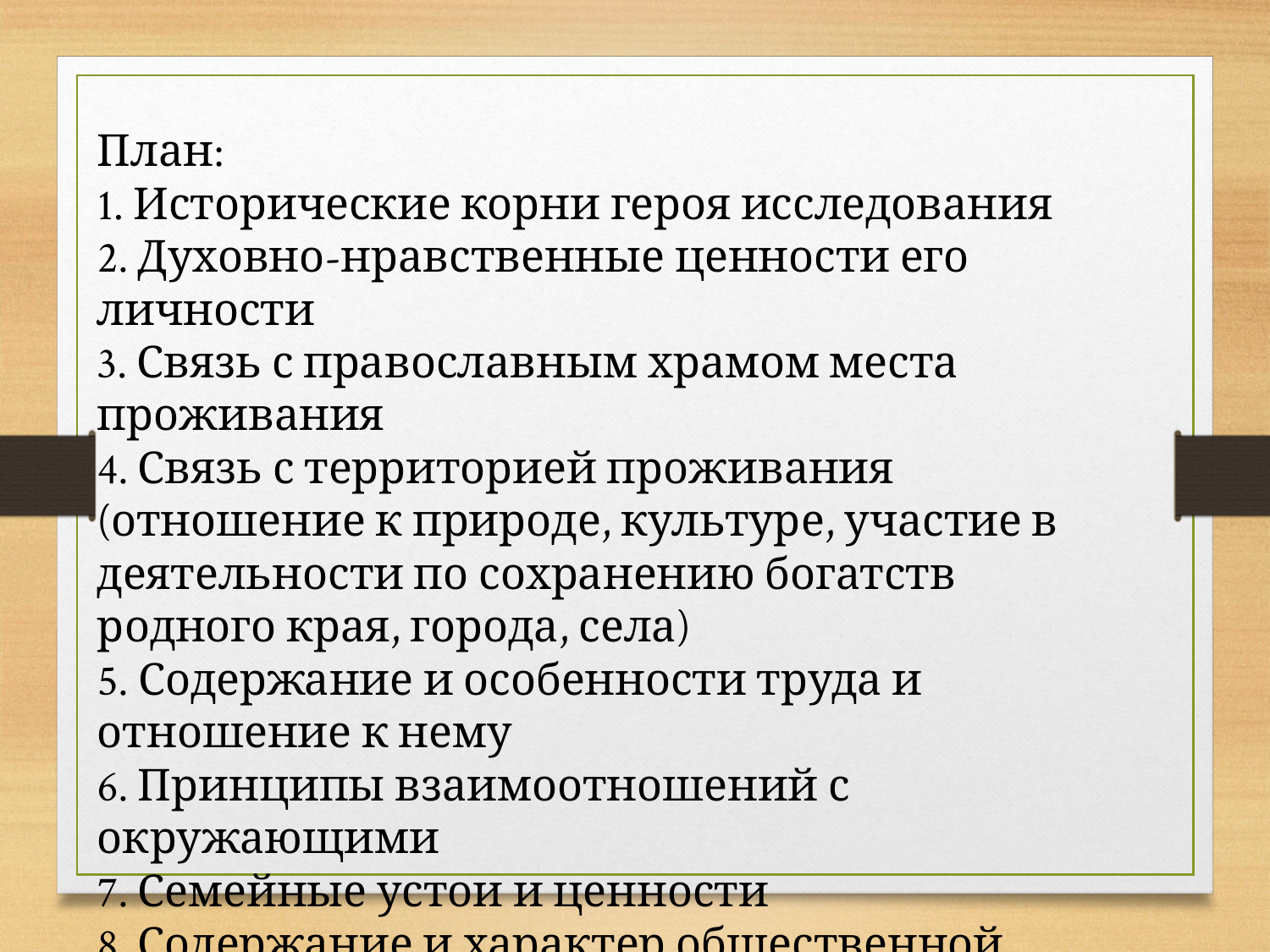

План:
1. Исторические корни героя исследования
2. Духовно-нравственные ценности его личности
3. Связь с православным храмом места проживания
4. Связь с территорией проживания (отношение к природе, культуре, участие в деятельности по сохранению богатств родного края, города, села)
5. Содержание и особенности труда и отношение к нему
6. Принципы взаимоотношений с окружающими
7. Семейные устои и ценности
8. Содержание и характер общественной жизни
9. Содержание и особенности досуга